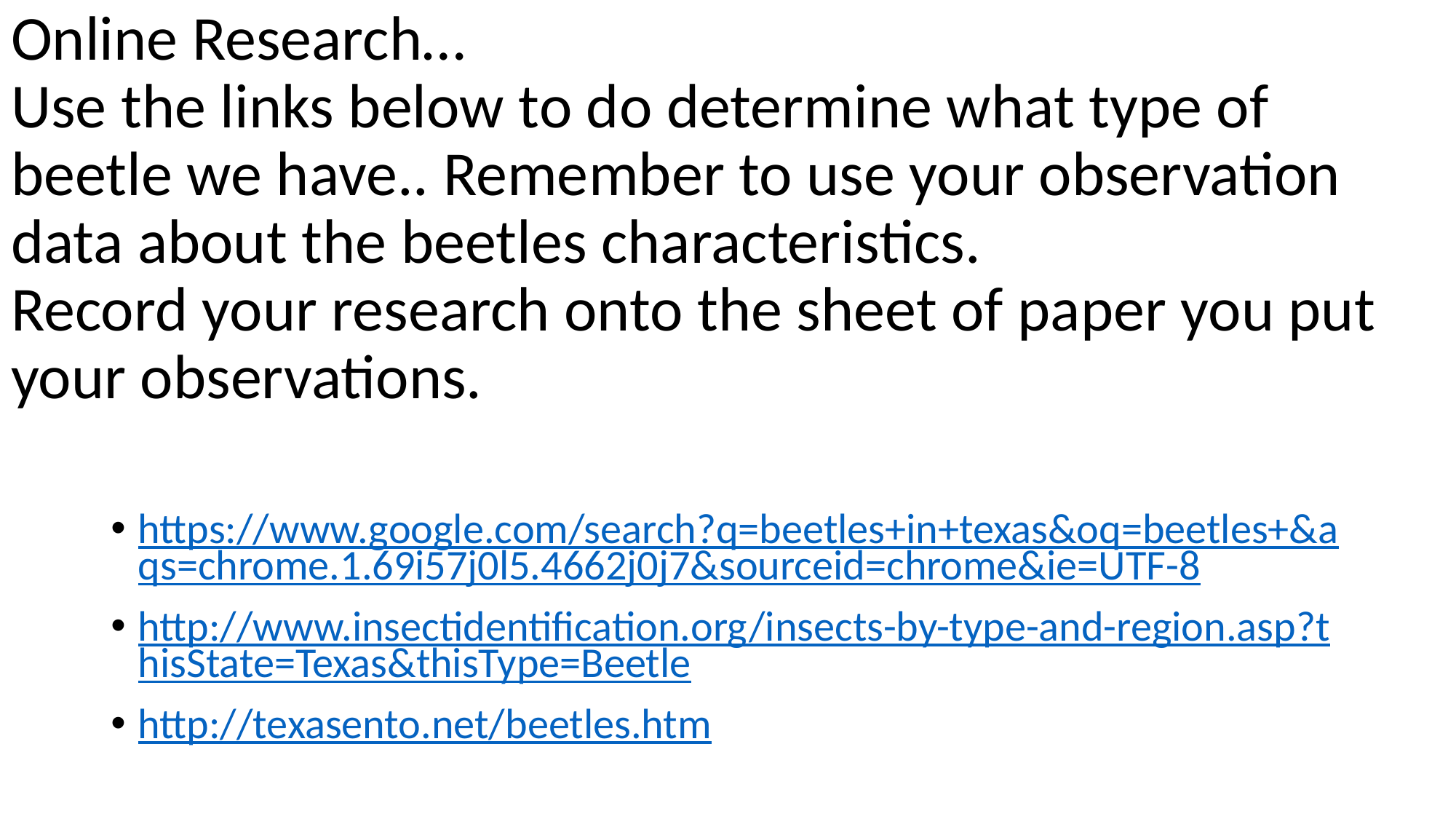

# Online Research… Use the links below to do determine what type of beetle we have.. Remember to use your observation data about the beetles characteristics. Record your research onto the sheet of paper you put your observations.
https://www.google.com/search?q=beetles+in+texas&oq=beetles+&aqs=chrome.1.69i57j0l5.4662j0j7&sourceid=chrome&ie=UTF-8
http://www.insectidentification.org/insects-by-type-and-region.asp?thisState=Texas&thisType=Beetle
http://texasento.net/beetles.htm